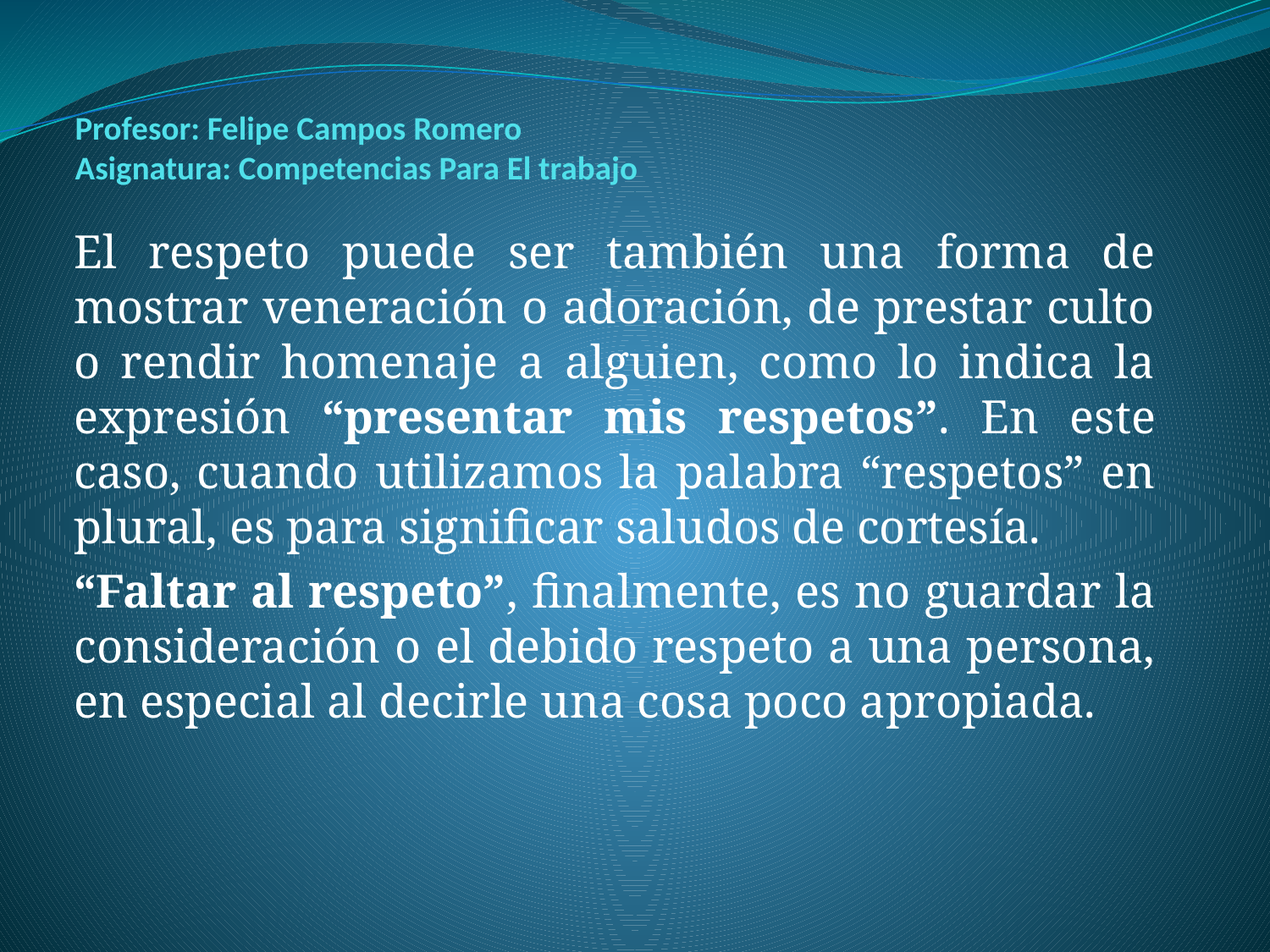

# Profesor: Felipe Campos Romero Asignatura: Competencias Para El trabajo
El respeto puede ser también una forma de mostrar veneración o adoración, de prestar culto o rendir homenaje a alguien, como lo indica la expresión “presentar mis respetos”. En este caso, cuando utilizamos la palabra “respetos” en plural, es para significar saludos de cortesía.
“Faltar al respeto”, finalmente, es no guardar la consideración o el debido respeto a una persona, en especial al decirle una cosa poco apropiada.